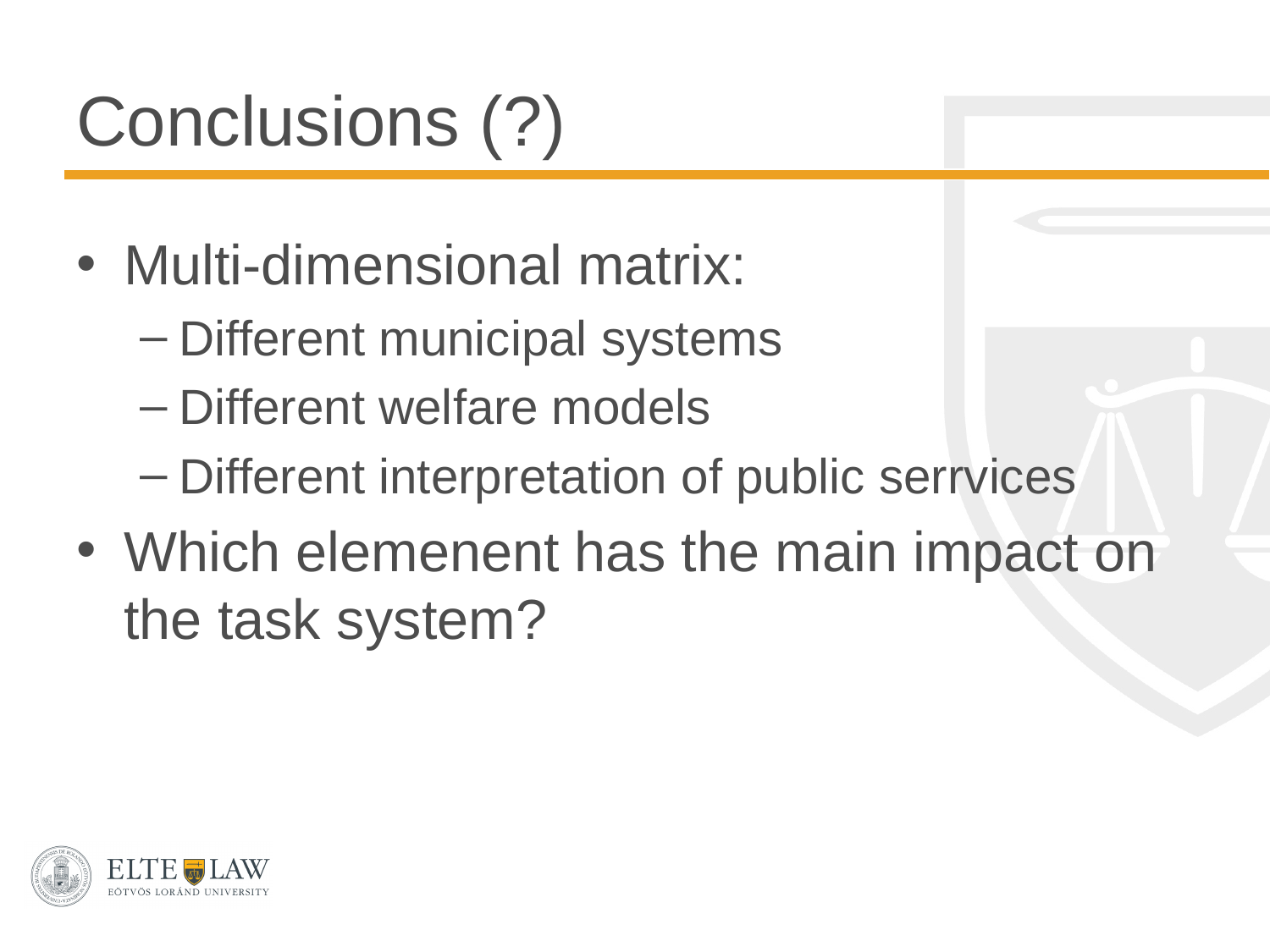

# Conclusions (?)
Multi-dimensional matrix:
Different municipal systems
Different welfare models
Different interpretation of public serrvices
Which elemenent has the main impact on the task system?